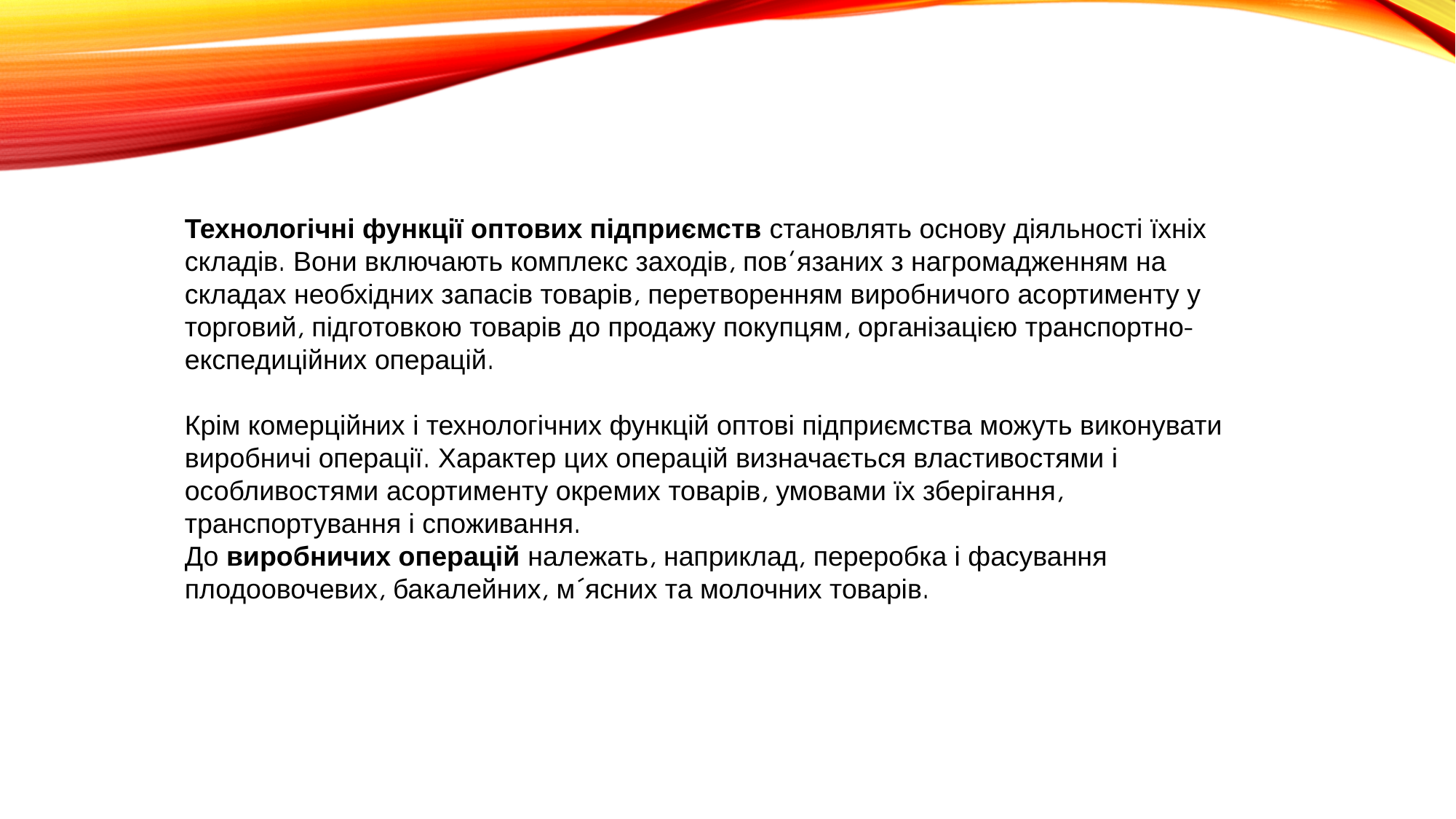

Технологічні функції оптових підприємств становлять основу діяльності їхніх складів. Вони включають комплекс заходів, пов’язаних з нагромадженням на складах необхідних запасів товарів, перетворенням виробничого асортименту у торговий, підготовкою товарів до продажу покупцям, організацією транспортно-експедиційних операцій.

Крім комерційних і технологічних функцій оптові підприємства можуть виконувати виробничі операції. Характер цих операцій визначається властивостями і особливостями асортименту окремих товарів, умовами їх зберігання, транспортування і споживання.
До виробничих операцій належать, наприклад, переробка і фасування плодоовочевих, бакалейних, м´ясних та молочних товарів.